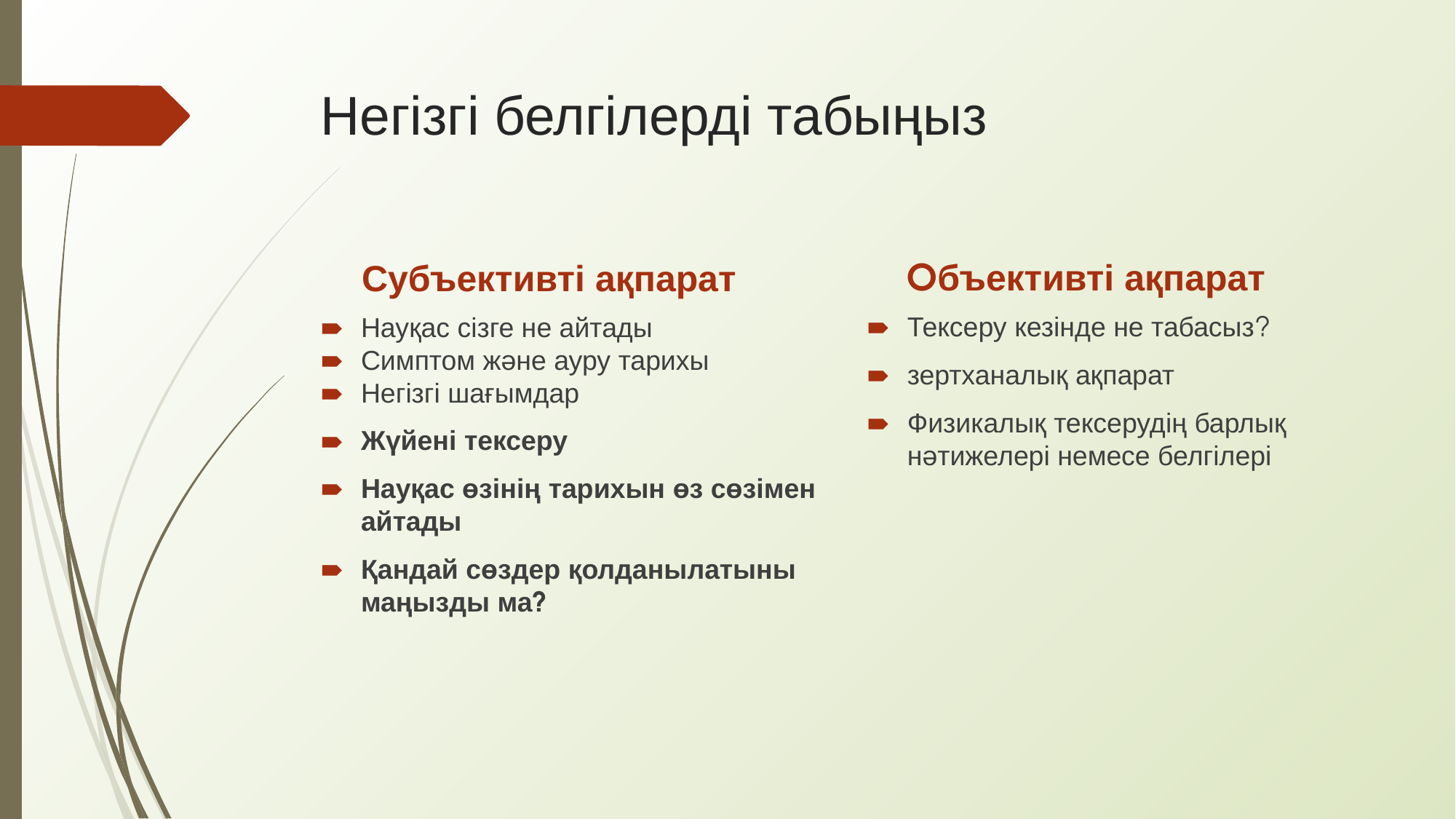

# Негізгі белгілерді табыңыз
Oбъективті ақпарат
Субъективті ақпарат
Тексеру кезінде не табасыз?
зертханалық ақпарат
Физикалық тексерудің барлық нәтижелері немесе белгілері
Науқас сізге не айтады
Симптом және ауру тарихы
Негізгі шағымдар
Жүйені тексеру
Науқас өзінің тарихын өз сөзімен айтады
Қандай сөздер қолданылатыны маңызды ма?